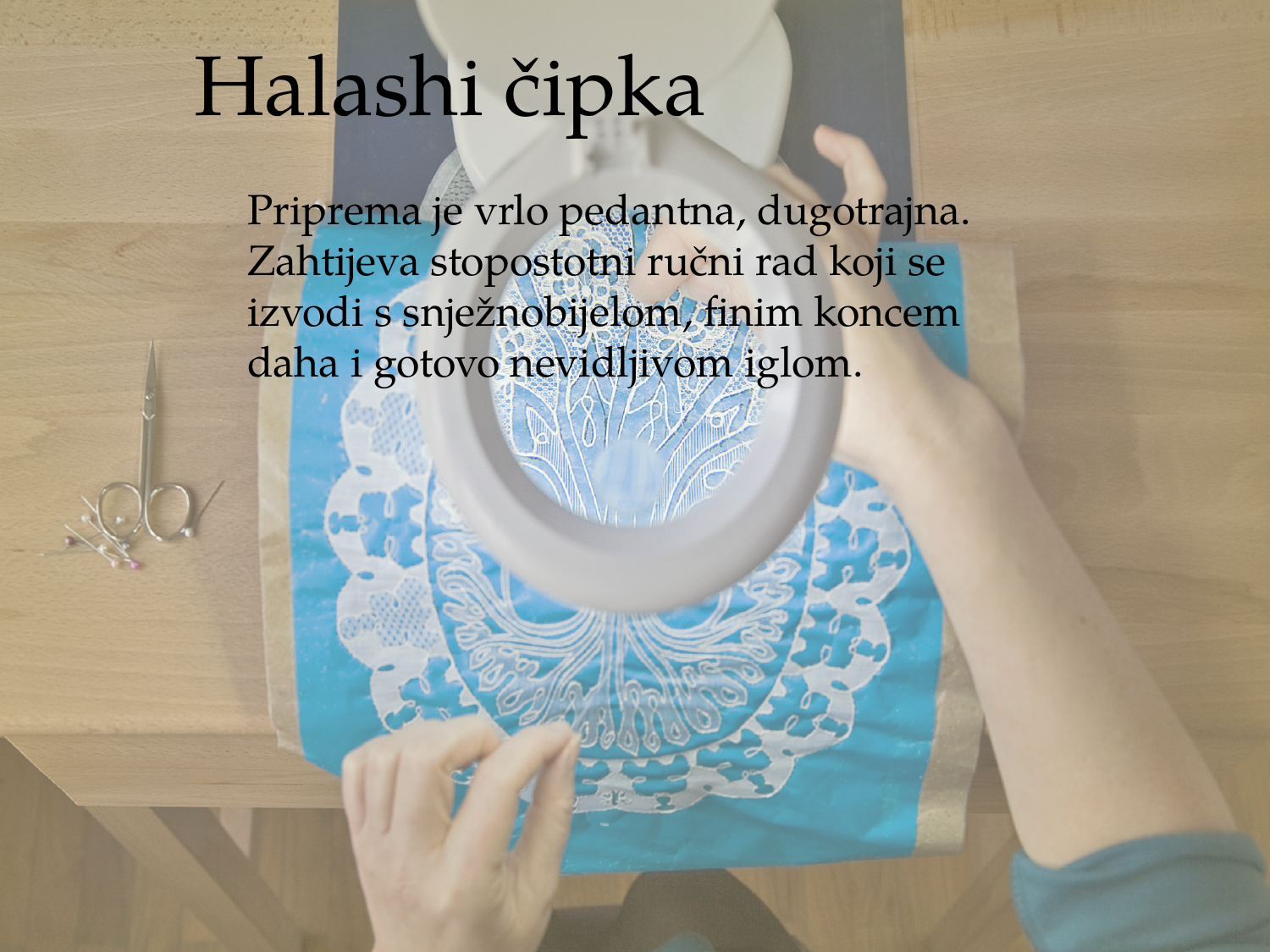

Halashi čipka

Priprema je vrlo pedantna, dugotrajna. Zahtijeva stopostotni ručni rad koji se izvodi s snježnobijelom, finim koncem daha i gotovo nevidljivom iglom.